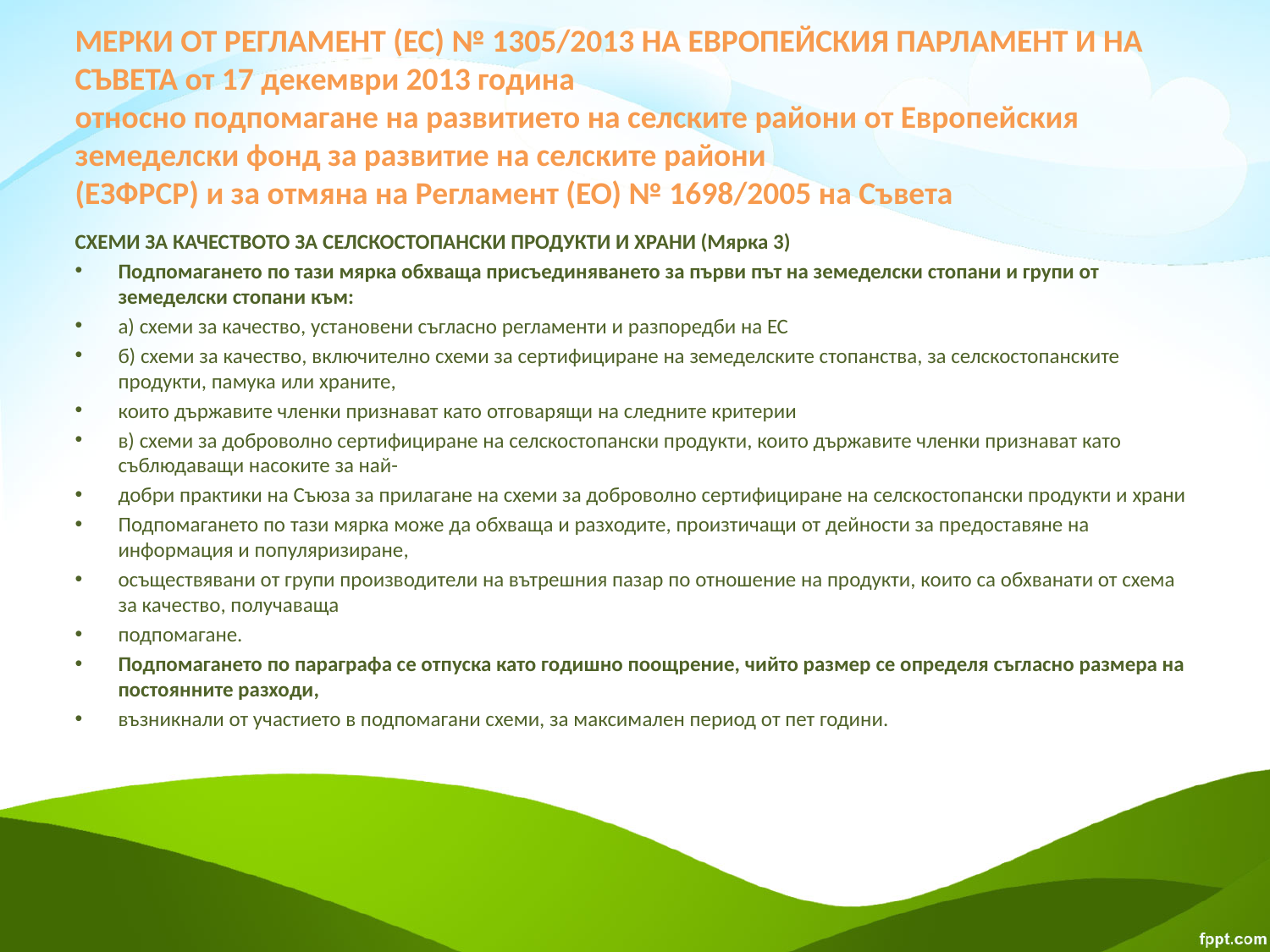

# МЕРКИ ОТ РЕГЛАМЕНТ (ЕС) № 1305/2013 НА ЕВРОПЕЙСКИЯ ПАРЛАМЕНТ И НА СЪВЕТА от 17 декември 2013 година относно подпомагане на развитието на селските райони от Европейския земеделски фонд за развитие на селските райони (ЕЗФРСР) и за отмяна на Регламент (ЕО) № 1698/2005 на Съвета
СХЕМИ ЗА КАЧЕСТВОТО ЗА СЕЛСКОСТОПАНСКИ ПРОДУКТИ И ХРАНИ (Mярка 3)
Подпомагането по тази мярка обхваща присъединяването за първи път на земеделски стопани и групи от земеделски стопани към:
а) схеми за качество, установени съгласно регламенти и разпоредби на ЕС
б) схеми за качество, включително схеми за сертифициране на земеделските стопанства, за селскостопанските продукти, памука или храните,
които държавите членки признават като отговарящи на следните критерии
в) схеми за доброволно сертифициране на селскостопански продукти, които държавите членки признават като съблюдаващи насоките за най-
добри практики на Съюза за прилагане на схеми за доброволно сертифициране на селскостопански продукти и храни
Подпомагането по тази мярка може да обхваща и разходите, произтичащи от дейности за предоставяне на информация и популяризиране,
осъществявани от групи производители на вътрешния пазар по отношение на продукти, които са обхванати от схема за качество, получаваща
подпомагане.
Подпомагането по параграфа се отпуска като годишно поощрение, чийто размер се определя съгласно размера на постоянните разходи,
възникнали от участието в подпомагани схеми, за максимален период от пет години.